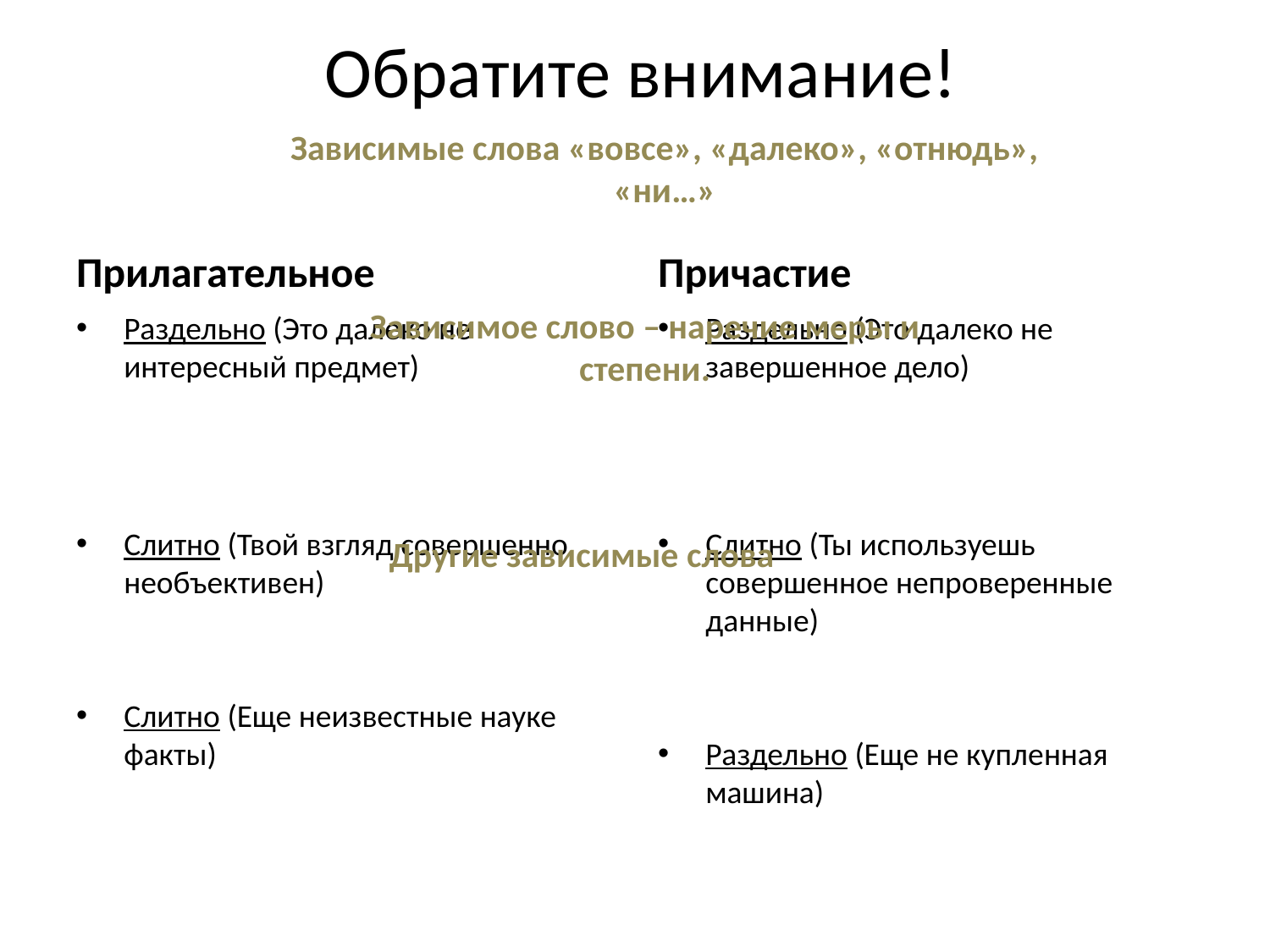

# Обратите внимание!
Зависимые слова «вовсе», «далеко», «отнюдь», «ни…»
Прилагательное
Причастие
Зависимое слово – наречие меры и степени.
Раздельно (Это далеко не интересный предмет)

Слитно (Твой взгляд совершенно необъективен)

Слитно (Еще неизвестные науке факты)
Раздельно (Это далеко не завершенное дело)

Слитно (Ты используешь совершенное непроверенные данные)

Раздельно (Еще не купленная машина)
Другие зависимые слова